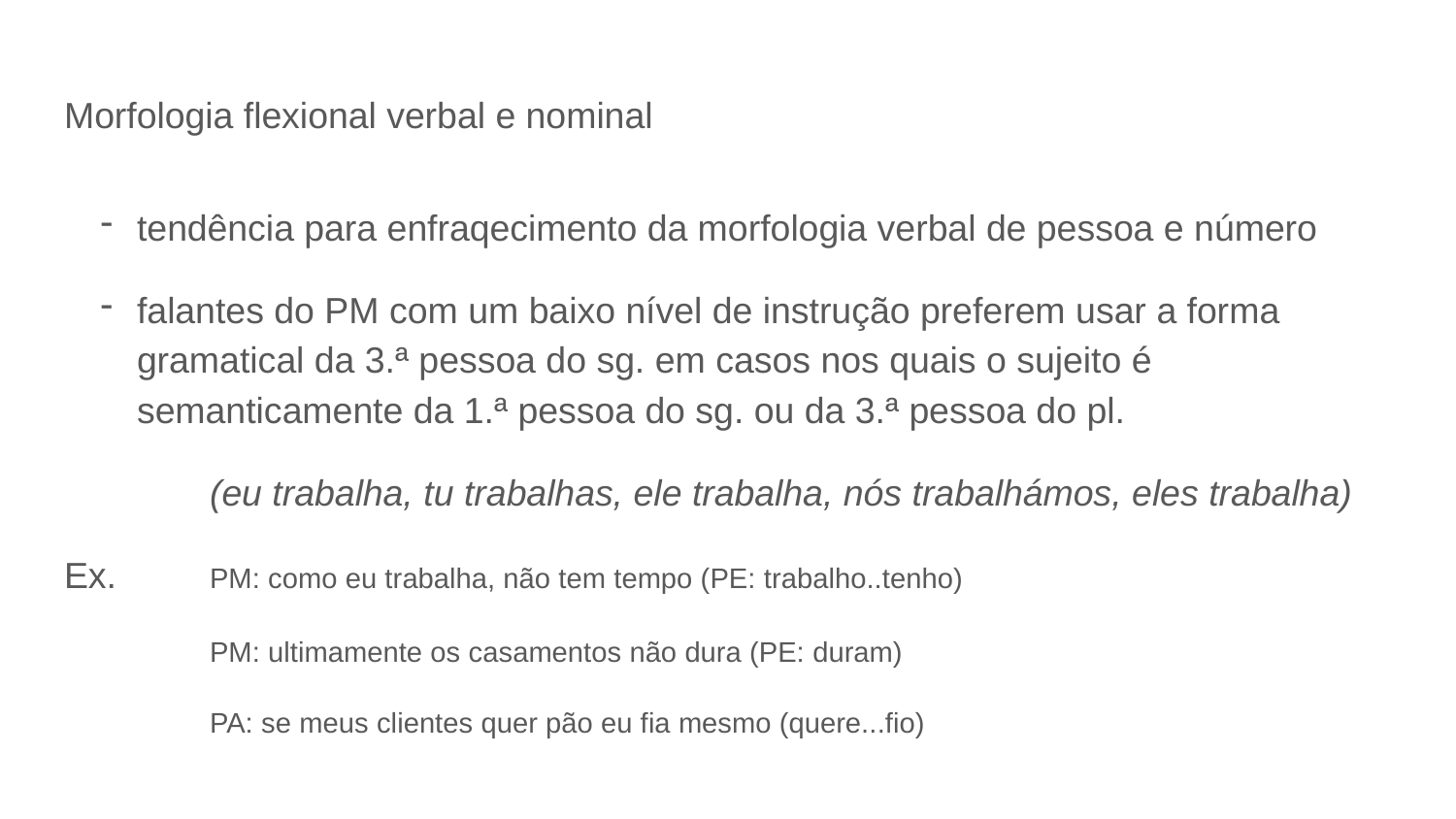

# Morfologia flexional verbal e nominal

tendência para enfraqecimento da morfologia verbal de pessoa e número
falantes do PM com um baixo nível de instrução preferem usar a forma gramatical da 3.ª pessoa do sg. em casos nos quais o sujeito é semanticamente da 1.ª pessoa do sg. ou da 3.ª pessoa do pl.
	(eu trabalha, tu trabalhas, ele trabalha, nós trabalhámos, eles trabalha)
Ex. 	PM: como eu trabalha, não tem tempo (PE: trabalho..tenho)
	PM: ultimamente os casamentos não dura (PE: duram)
	PA: se meus clientes quer pão eu fia mesmo (quere...fio)